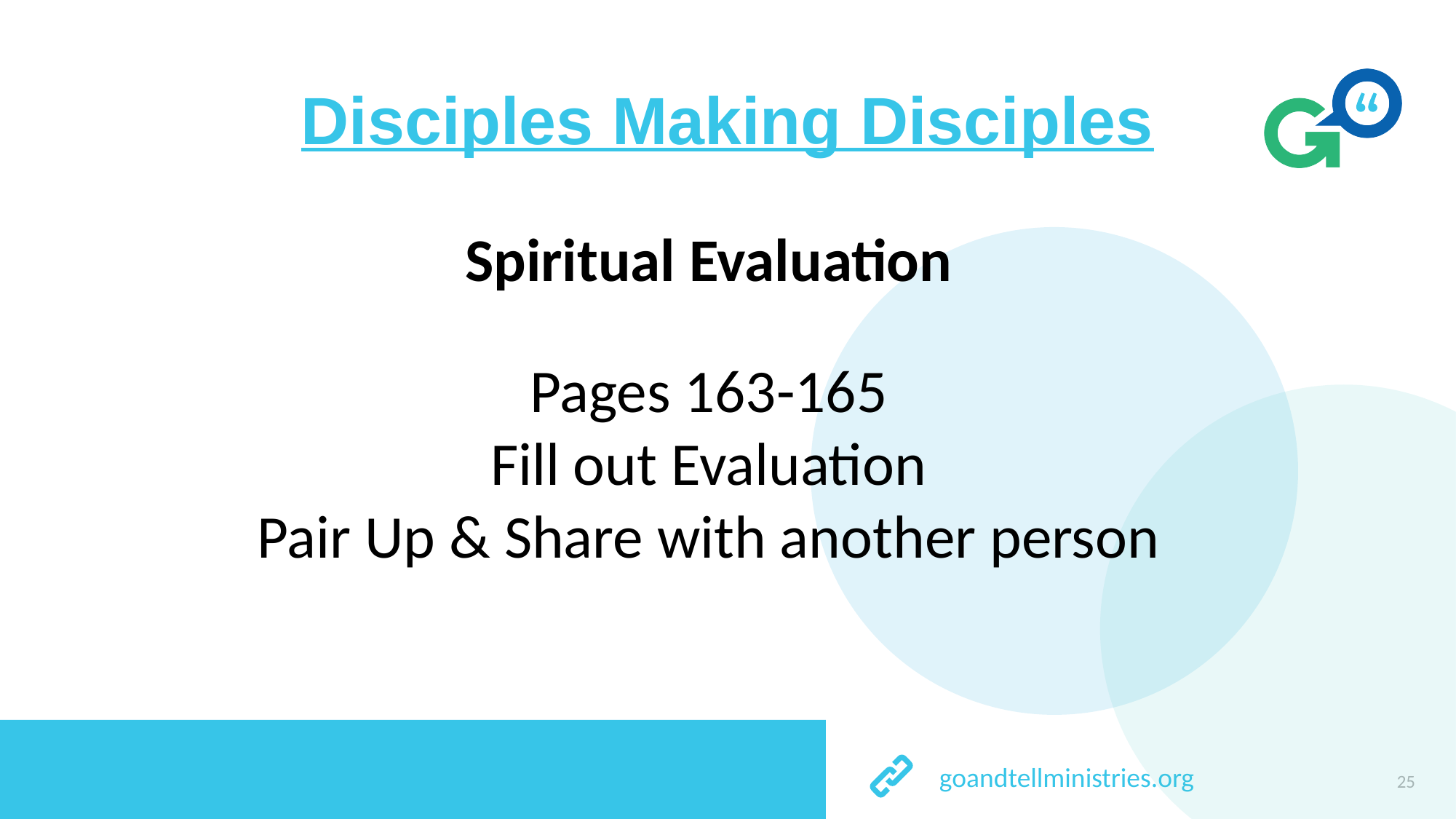

# Disciples Making Disciples
Spiritual Evaluation

Pages 163-165
Fill out Evaluation
Pair Up & Share with another person

25